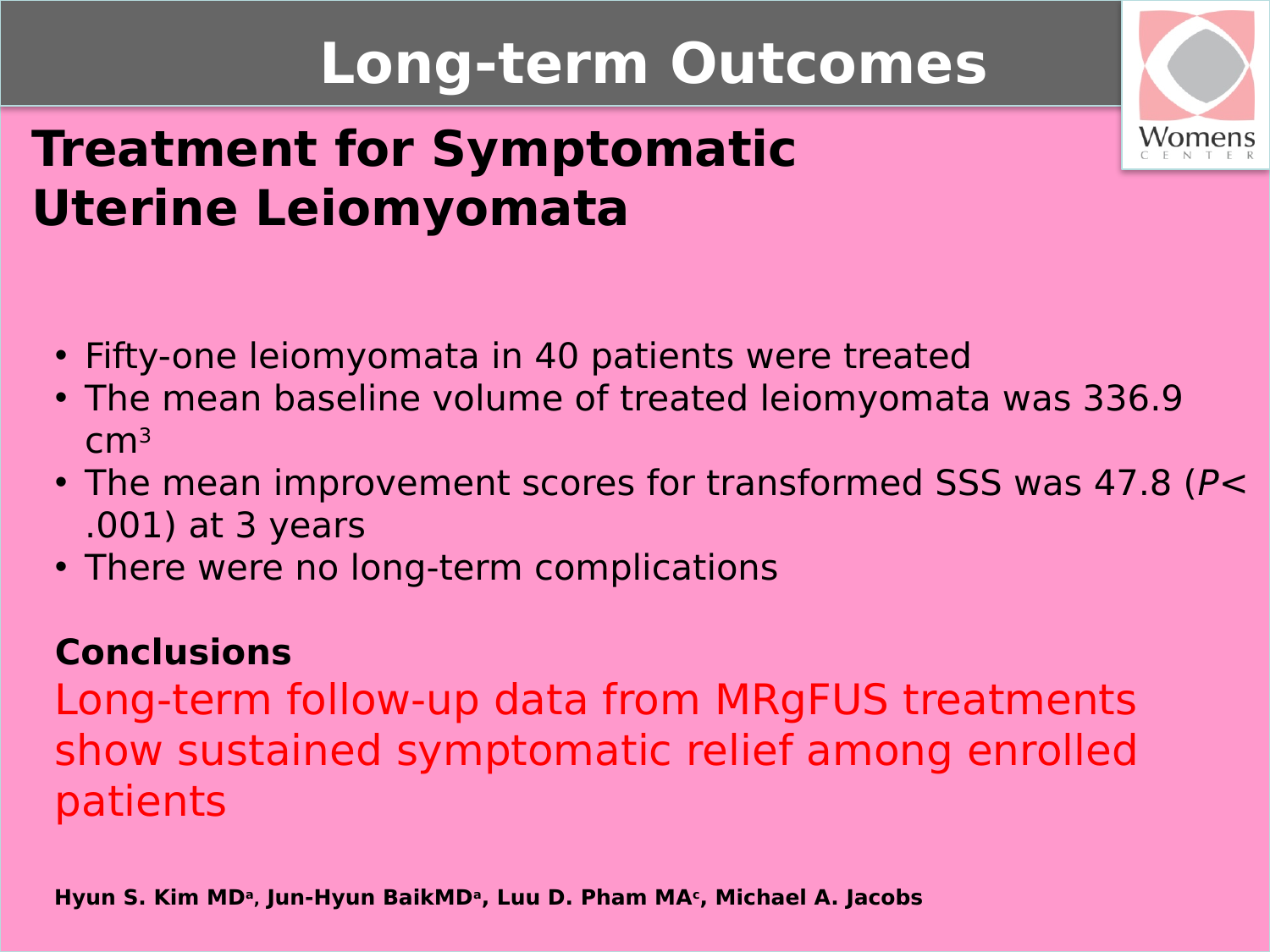

Long-term Outcomes
Treatment for Symptomatic Uterine Leiomyomata

Fifty-one leiomyomata in 40 patients were treated
The mean baseline volume of treated leiomyomata was 336.9 cm3
The mean improvement scores for transformed SSS was 47.8 (P< .001) at 3 years
There were no long-term complications

Conclusions
Long-term follow-up data from MRgFUS treatments show sustained symptomatic relief among enrolled patients
Hyun S. Kim MDa, Jun-Hyun BaikMDa, Luu D. Pham MAc, Michael A. Jacobs